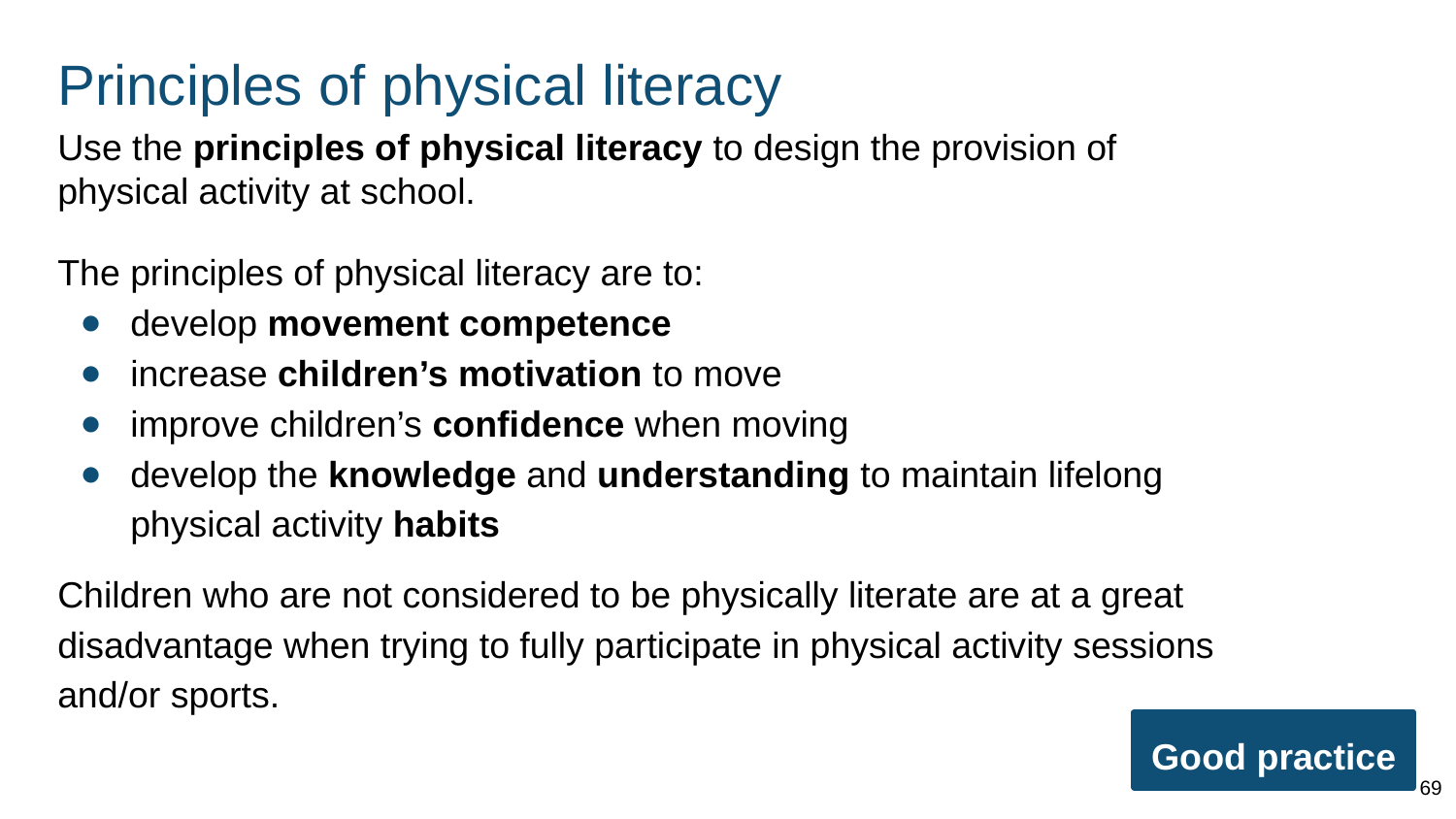

# Principles of physical literacy

Use the principles of physical literacy to design the provision of physical activity at school.
The principles of physical literacy are to:
develop movement competence
increase children’s motivation to move
improve children’s confidence when moving
develop the knowledge and understanding to maintain lifelong physical activity habits
Children who are not considered to be physically literate are at a great disadvantage when trying to fully participate in physical activity sessions and/or sports.
Good practice
69